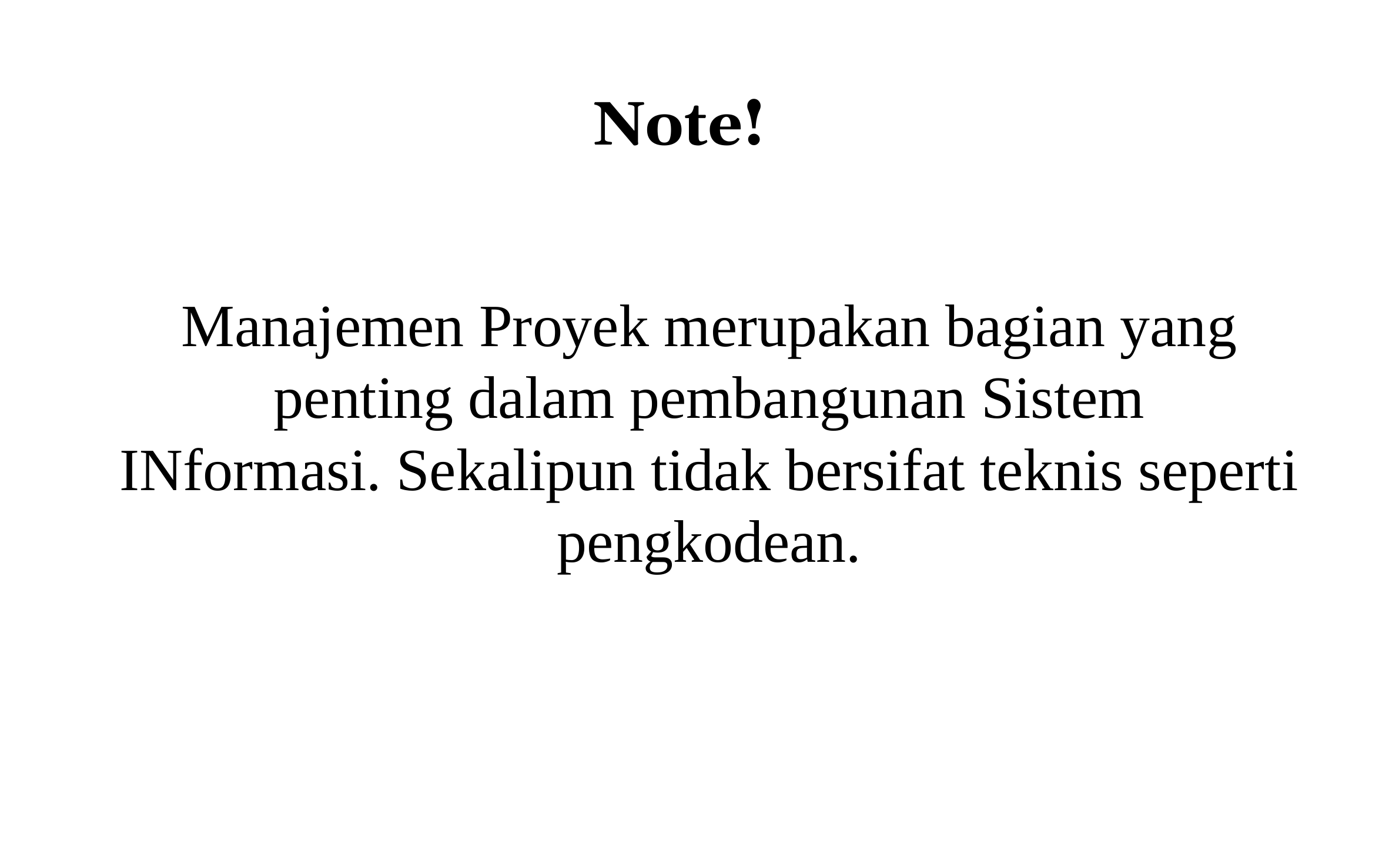

Note!
Manajemen Proyek merupakan bagian yang penting dalam pembangunan Sistem
INformasi. Sekalipun tidak bersifat teknis seperti pengkodean.